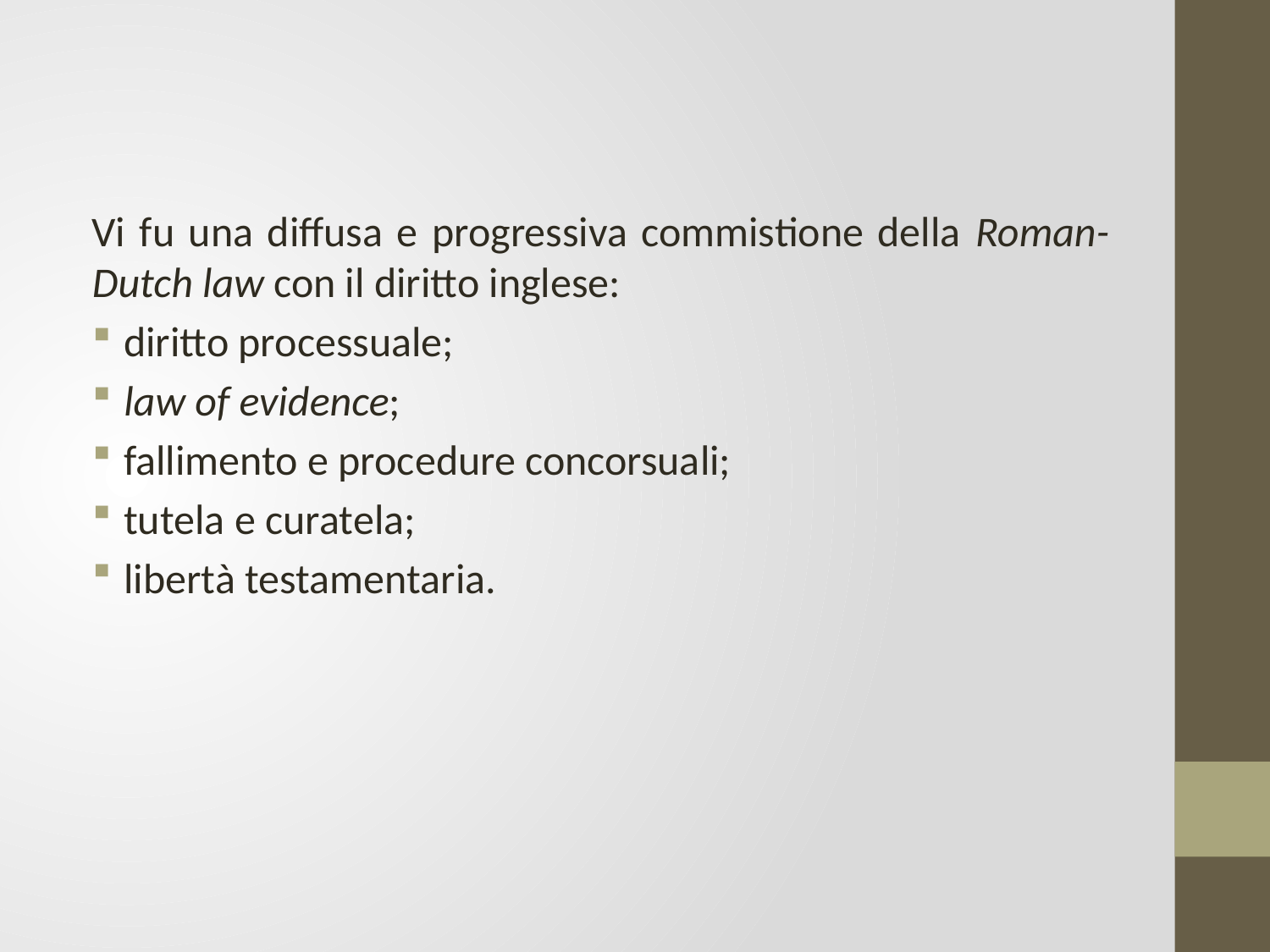

Vi fu una diffusa e progressiva commistione della Roman-Dutch law con il diritto inglese:
diritto processuale;
law of evidence;
fallimento e procedure concorsuali;
tutela e curatela;
libertà testamentaria.